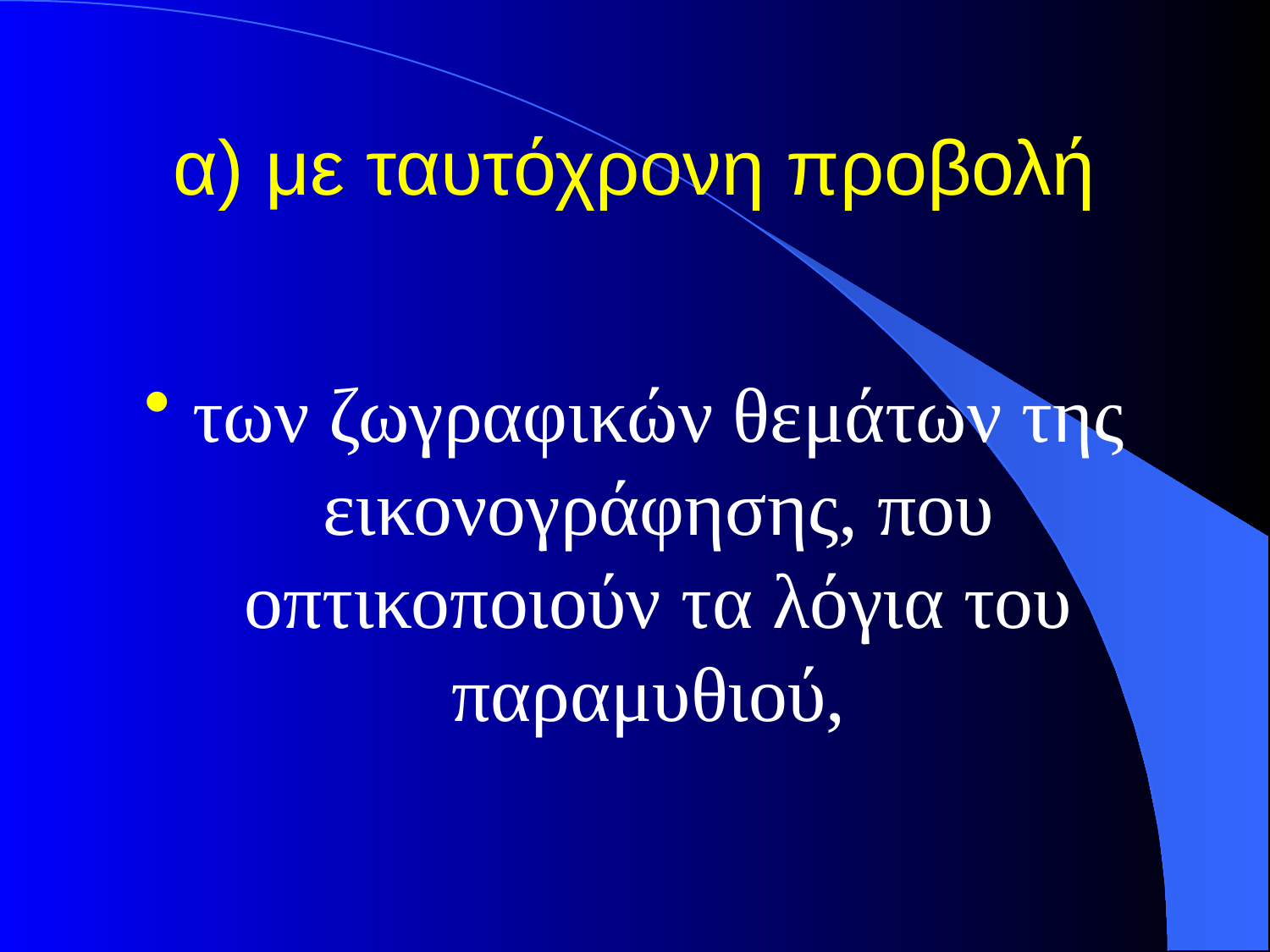

# α) με ταυτόχρονη προβολή

των ζωγραφικών θεμάτων της εικονογράφησης, που οπτικοποιούν τα λόγια του παραμυθιού,